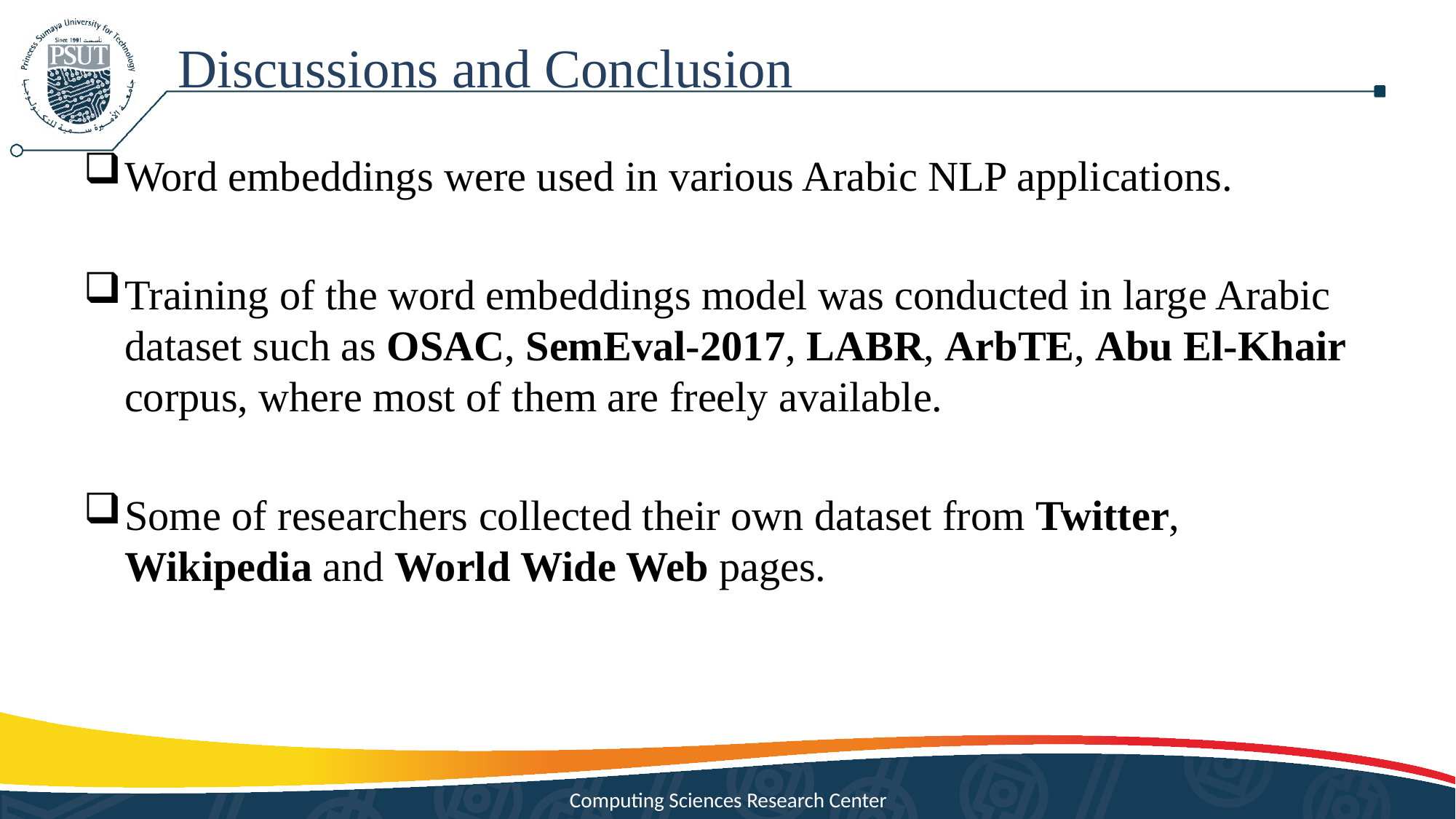

Discussions and Conclusion
Word embeddings were used in various Arabic NLP applications.

Training of the word embeddings model was conducted in large Arabic dataset such as OSAC, SemEval-2017, LABR, ArbTE, Abu El-Khair corpus, where most of them are freely available.

Some of researchers collected their own dataset from Twitter, Wikipedia and World Wide Web pages.